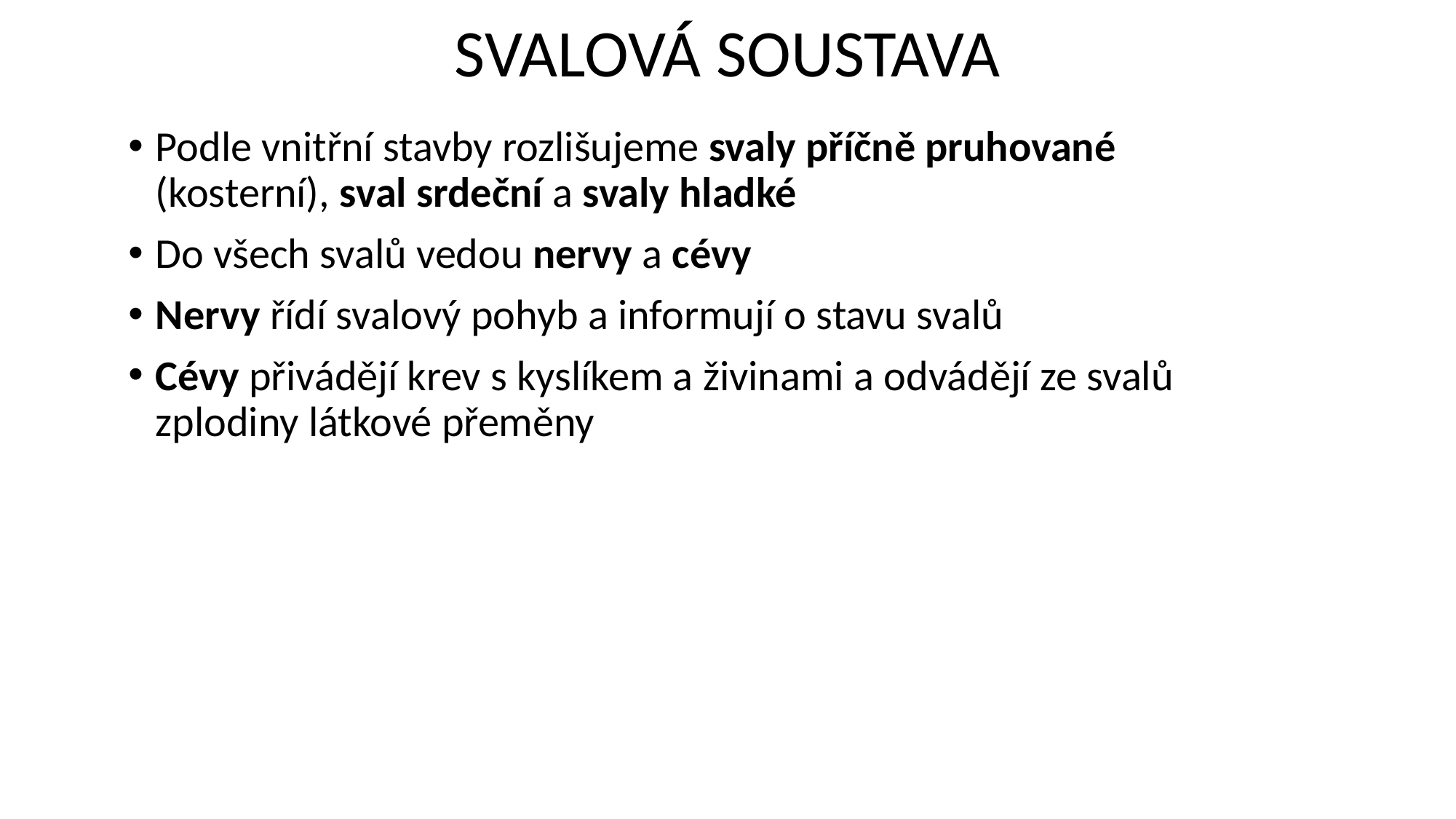

# SVALOVÁ SOUSTAVA
Podle vnitřní stavby rozlišujeme svaly příčně pruhované (kosterní), sval srdeční a svaly hladké
Do všech svalů vedou nervy a cévy
Nervy řídí svalový pohyb a informují o stavu svalů
Cévy přivádějí krev s kyslíkem a živinami a odvádějí ze svalů zplodiny látkové přeměny